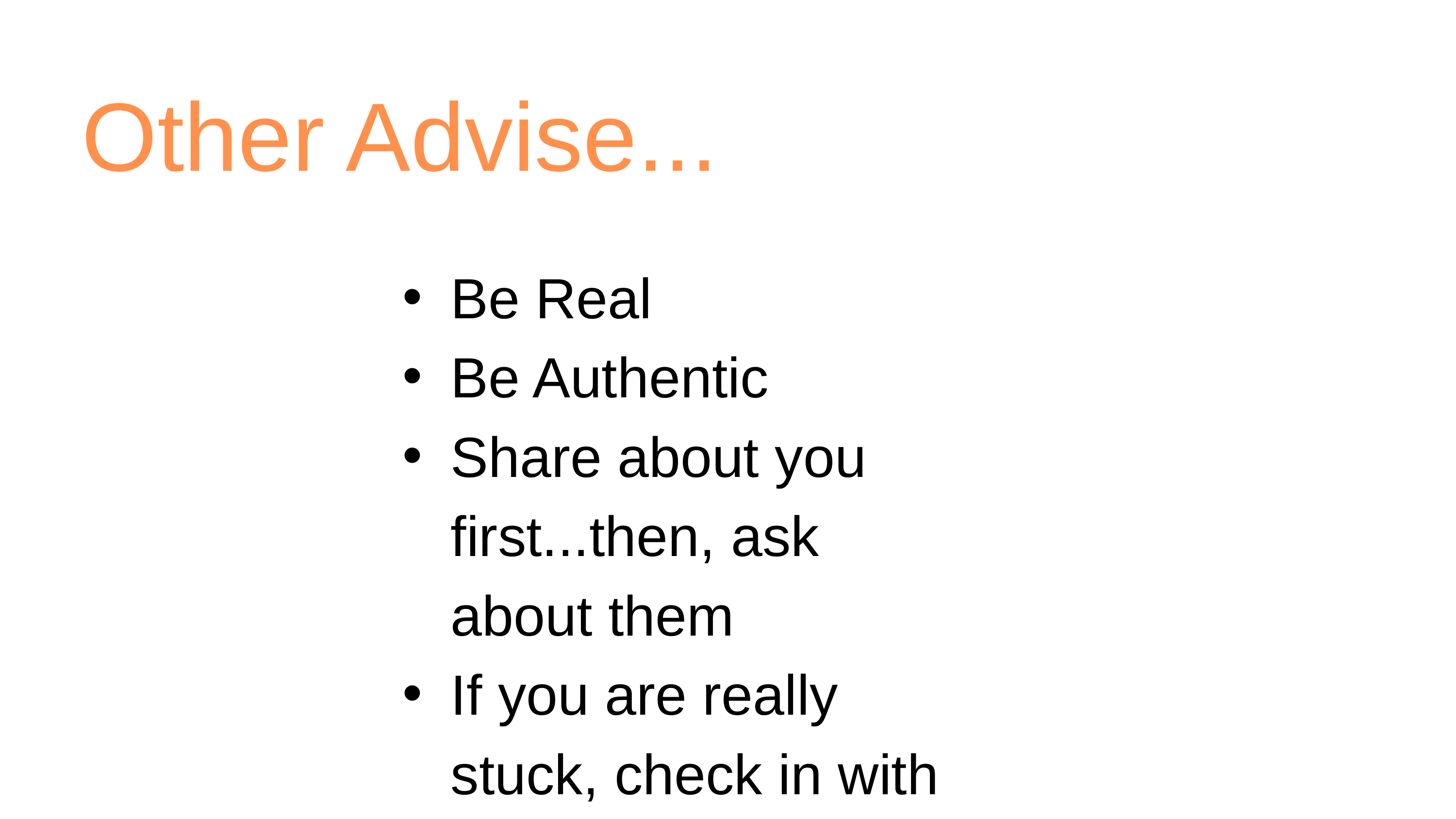

Other Advise...

Be Real
Be Authentic
Share about you first...then, ask about them
If you are really stuck, check in with your experts